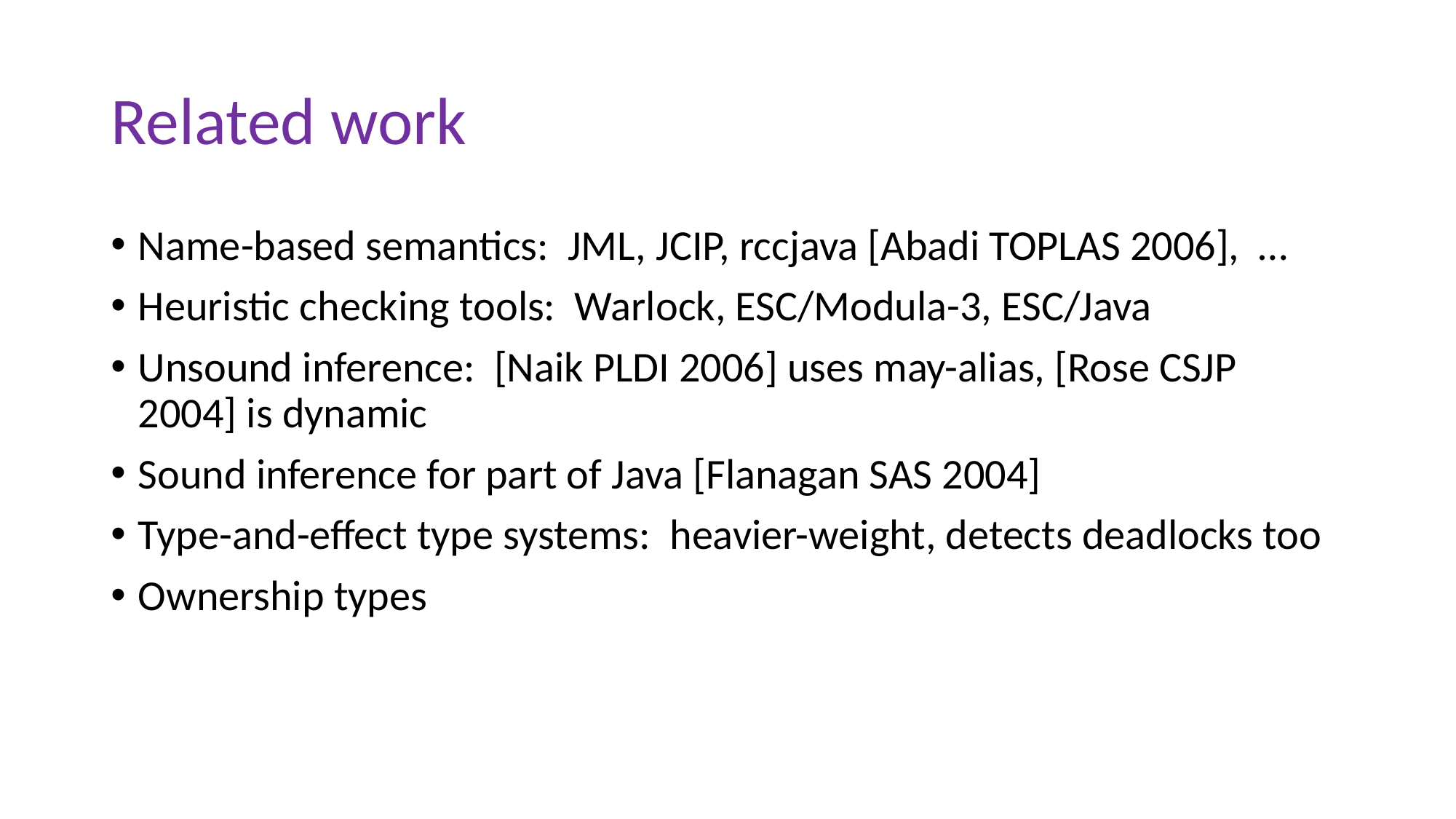

# Related work
Name-based semantics:  JML, JCIP, rccjava [Abadi TOPLAS 2006],  …
Heuristic checking tools:  Warlock, ESC/Modula-3, ESC/Java
Unsound inference:  [Naik PLDI 2006] uses may-alias, [Rose CSJP 2004] is dynamic
Sound inference for part of Java [Flanagan SAS 2004]
Type-and-effect type systems:  heavier-weight, detects deadlocks too
Ownership types